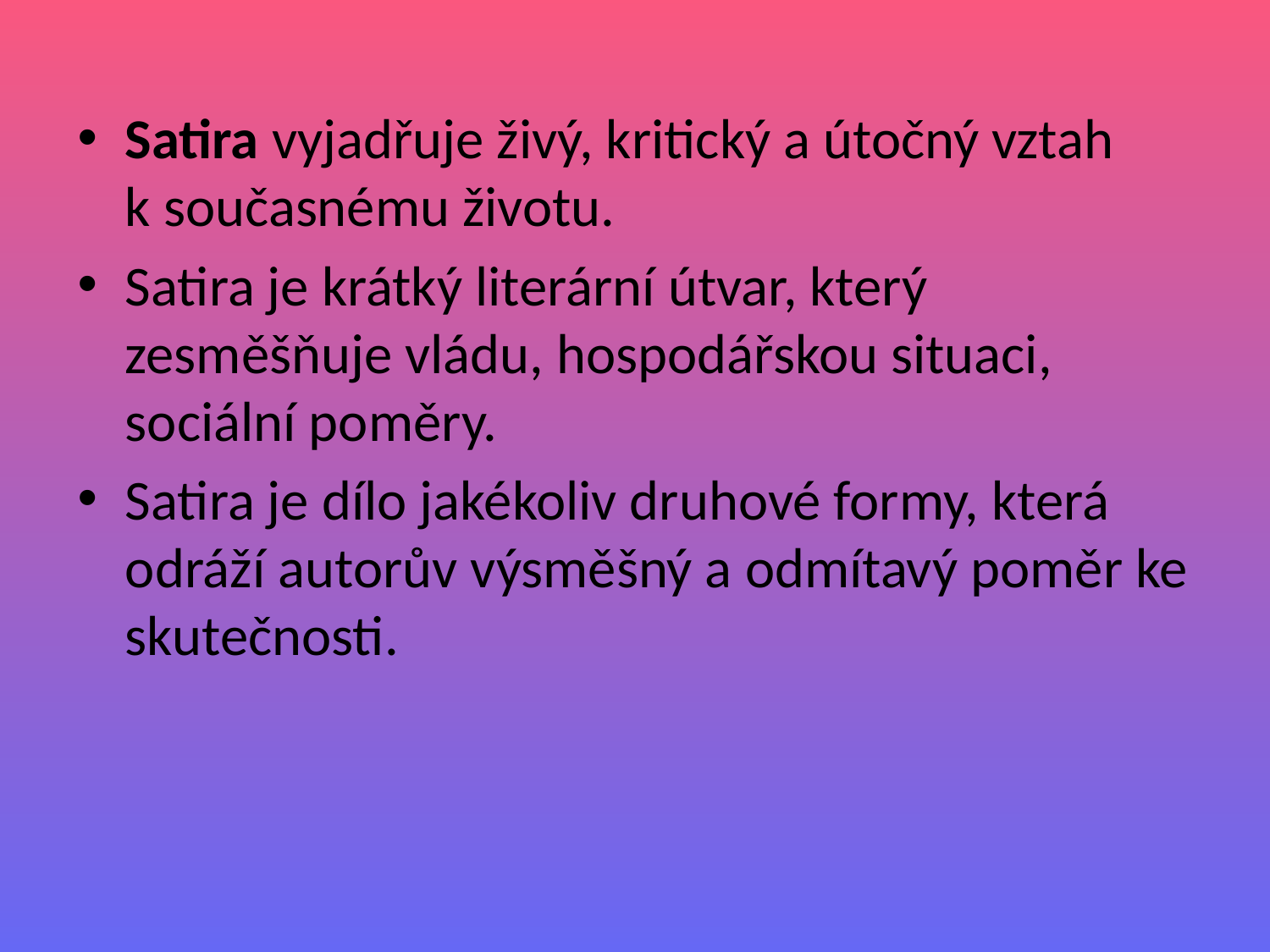

Satira vyjadřuje živý, kritický a útočný vztah k současnému životu.
Satira je krátký literární útvar, který zesměšňuje vládu, hospodářskou situaci, sociální poměry.
Satira je dílo jakékoliv druhové formy, která odráží autorův výsměšný a odmítavý poměr ke skutečnosti.